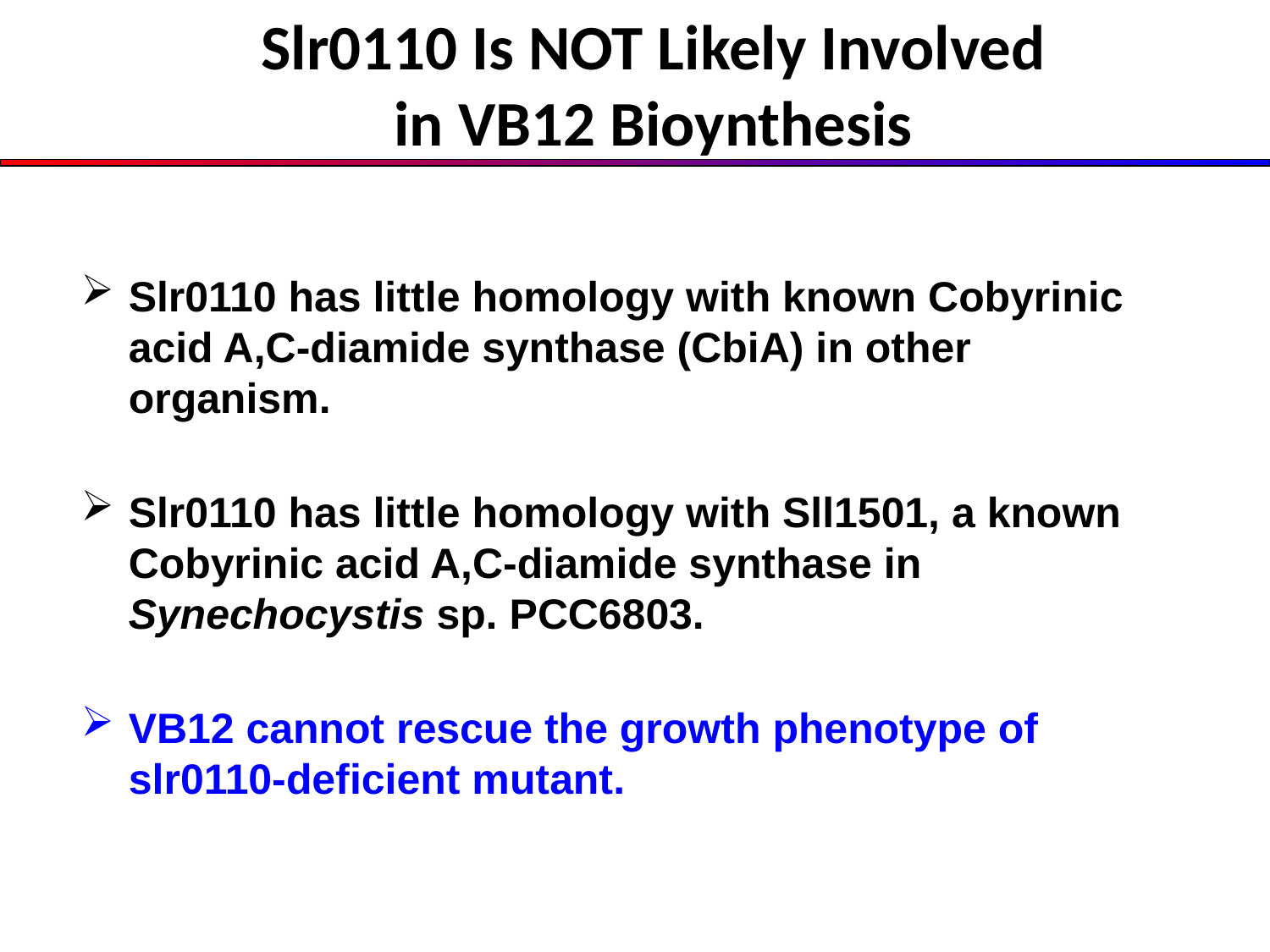

Slr0110 Is NOT Likely Involved in VB12 Bioynthesis

Slr0110 has little homology with known Cobyrinic acid A,C-diamide synthase (CbiA) in other organism.
Slr0110 has little homology with Sll1501, a known Cobyrinic acid A,C-diamide synthase in Synechocystis sp. PCC6803.
VB12 cannot rescue the growth phenotype of slr0110-deficient mutant.